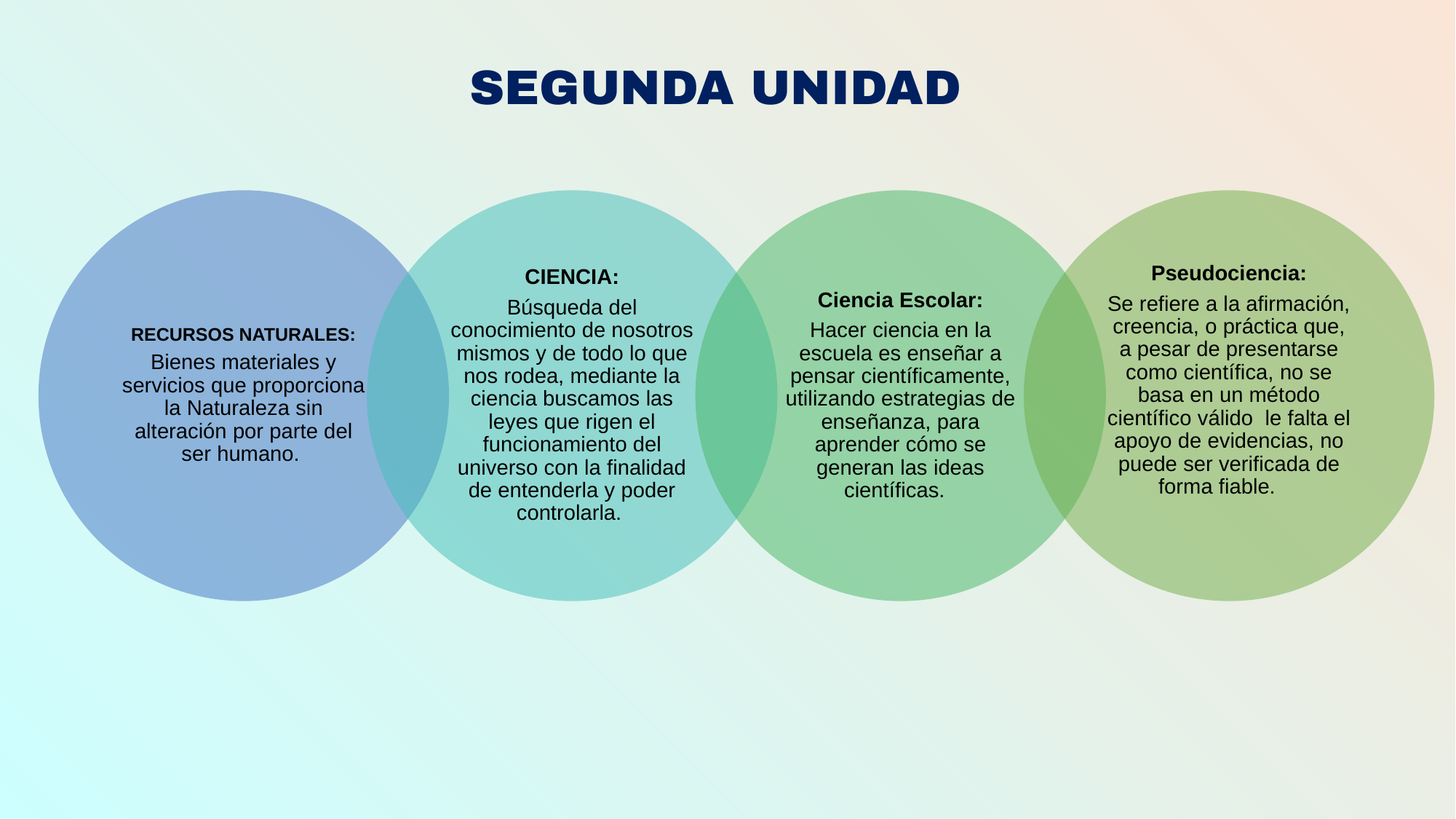

RECURSOS NATURALES:
Bienes materiales y servicios que proporciona la Naturaleza sin alteración por parte del ser humano.
CIENCIA:
Búsqueda del conocimiento de nosotros mismos y de todo lo que nos rodea, mediante la ciencia buscamos las leyes que rigen el funcionamiento del universo con la finalidad de entenderla y poder controlarla.
Ciencia Escolar:
Hacer ciencia en la escuela es enseñar a pensar científicamente, utilizando estrategias de enseñanza, para aprender cómo se generan las ideas científicas.
Pseudociencia:
Se refiere a la afirmación, creencia, o práctica que, a pesar de presentarse como científica, no se basa en un método científico válido  le falta el apoyo de evidencias, no puede ser verificada de forma fiable.

SEGUNDA UNIDAD